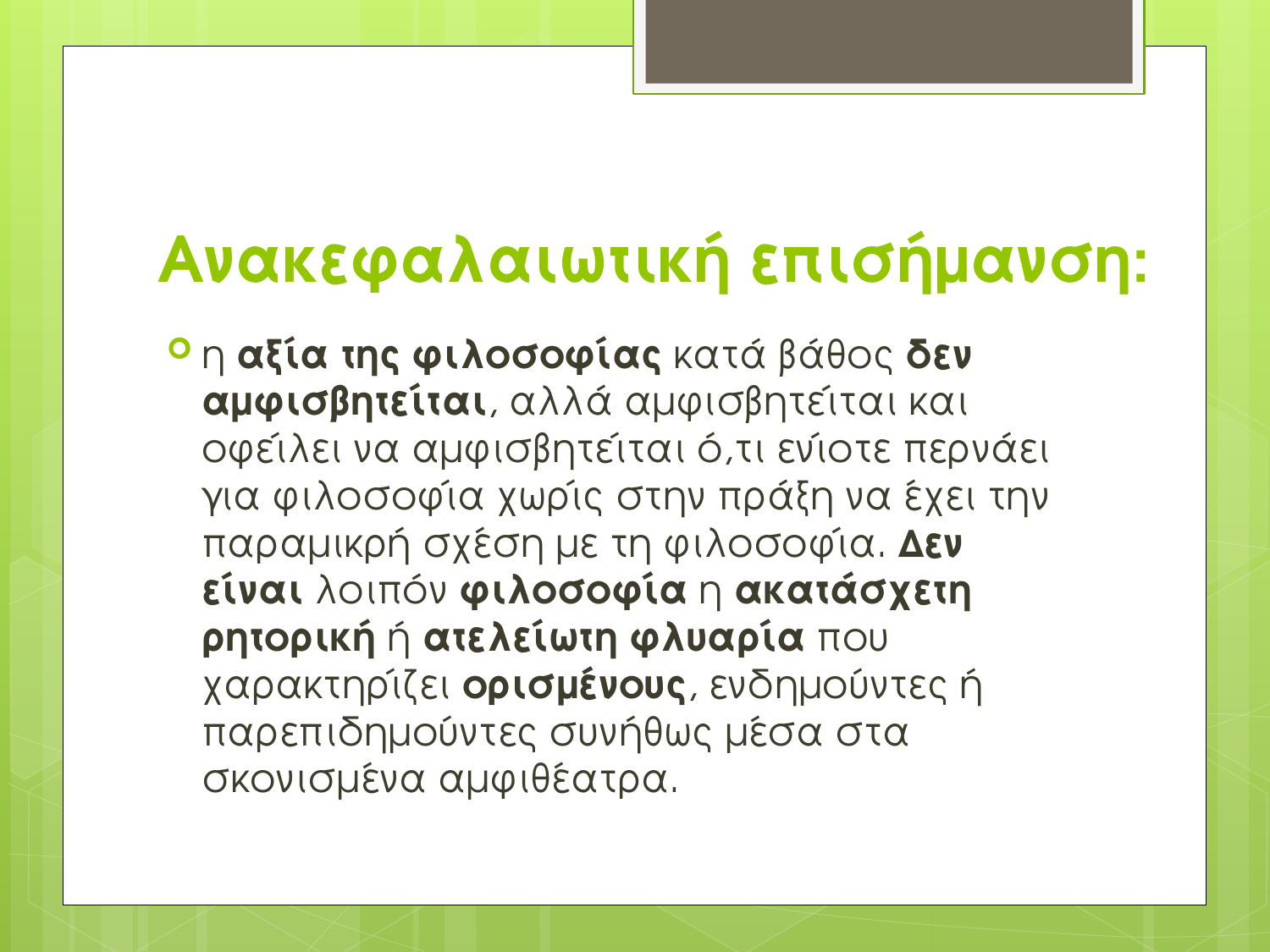

# Ανακεφαλαιωτική επισήμανση:
η αξία της φιλοσοφίας κατά βάθος δεν αμφισβητείται, αλλά αμφισβητείται και οφείλει να αμφισβητείται ό,τι ενίοτε περνάει για φιλοσοφία χωρίς στην πράξη να έχει την παραμικρή σχέση με τη φιλοσοφία. Δεν είναι λοιπόν φιλοσοφία η ακατάσχετη ρητορική ή ατελείωτη φλυαρία που χαρακτηρίζει ορισμένους, ενδημούντες ή παρεπιδημούντες συνήθως μέσα στα σκονισμένα αμφιθέατρα.